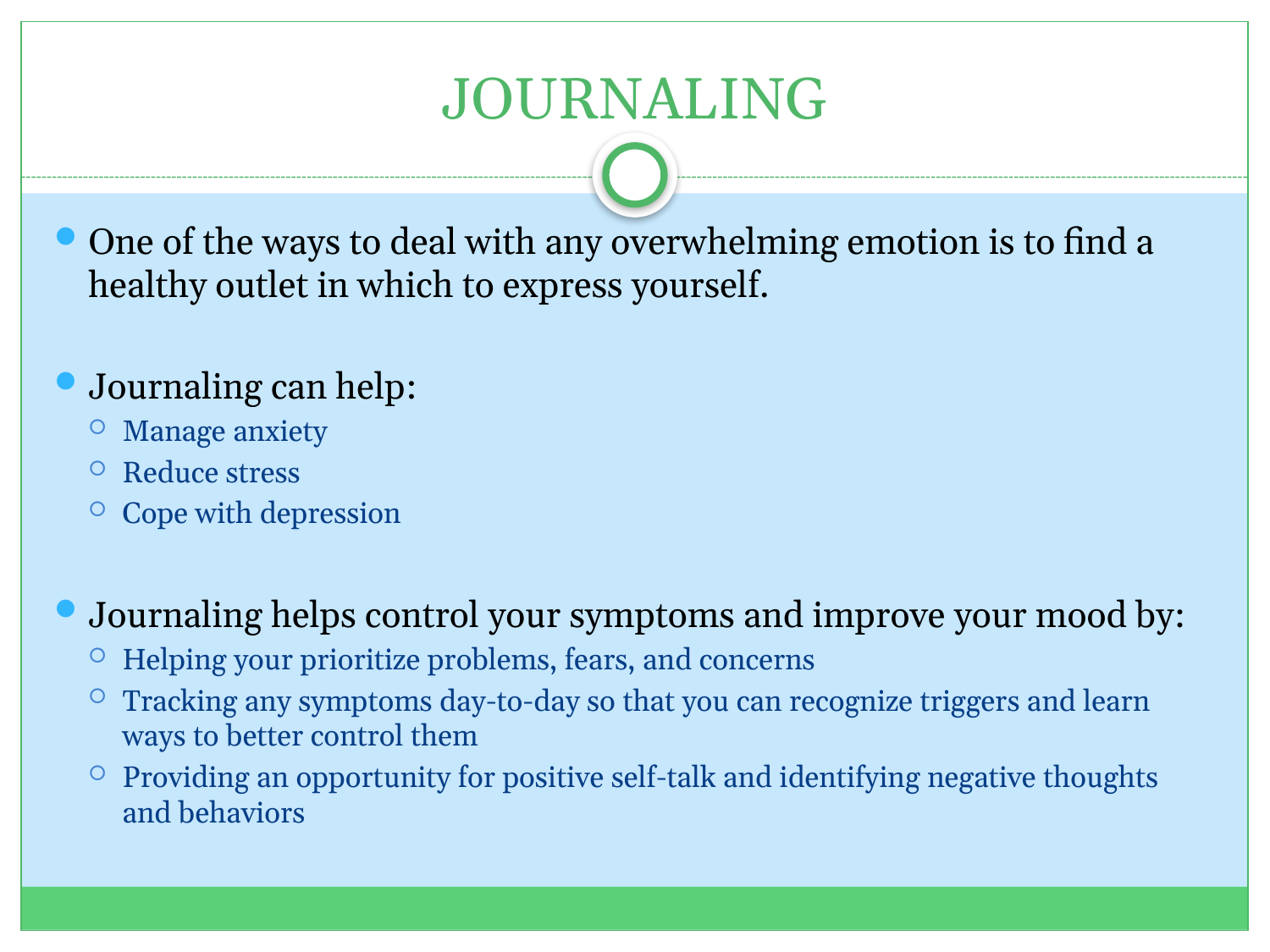

# JOURNALING
One of the ways to deal with any overwhelming emotion is to find a healthy outlet in which to express yourself.

Journaling can help:
Manage anxiety
Reduce stress
Cope with depression

Journaling helps control your symptoms and improve your mood by:
Helping your prioritize problems, fears, and concerns
Tracking any symptoms day-to-day so that you can recognize triggers and learn ways to better control them
Providing an opportunity for positive self-talk and identifying negative thoughts and behaviors